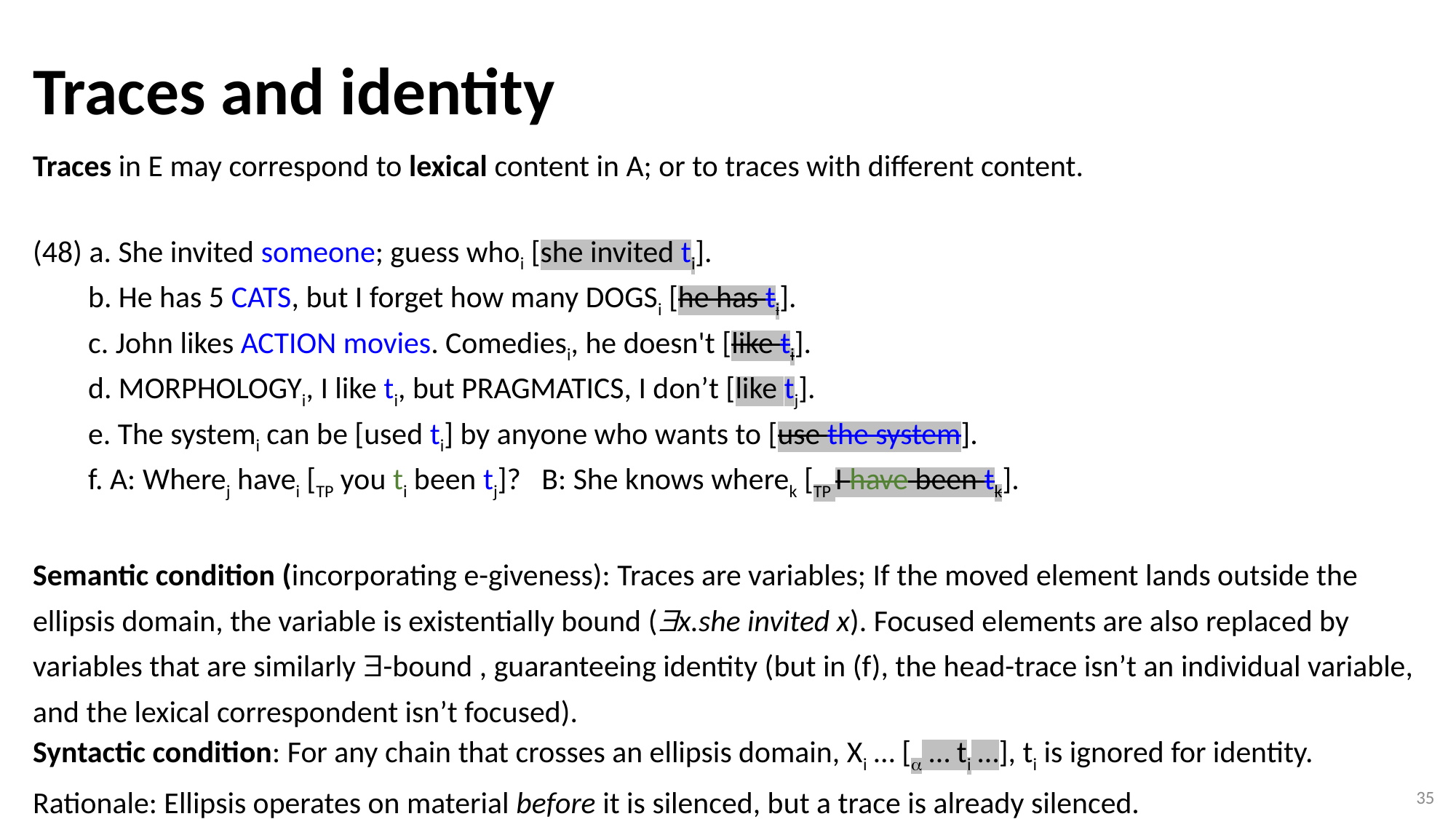

Traces and identity
# Traces in E may correspond to lexical content in A; or to traces with different content. (48) a. She invited someone; guess whoi [she invited ti]. b. He has 5 CATS, but I forget how many DOGSi [he has ti]. c. John likes ACTION movies. Comediesi, he doesn't [like ti]. d. MORPHOLOGYi, I like ti, but PRAGMATICS, I don’t [like tj]. e. The systemi can be [used ti] by anyone who wants to [use the system]. f. A: Wherej havei [TP you ti been tj]?   B: She knows wherek [TP I have been tk]. Semantic condition (incorporating e-giveness): Traces are variables; If the moved element lands outside the ellipsis domain, the variable is existentially bound (∃x.she invited x). Focused elements are also replaced by variables that are similarly ∃-bound , guaranteeing identity (but in (f), the head-trace isn’t an individual variable, and the lexical correspondent isn’t focused). Syntactic condition: For any chain that crosses an ellipsis domain, Xi … [α … ti …], ti is ignored for identity. Rationale: Ellipsis operates on material before it is silenced, but a trace is already silenced.
35